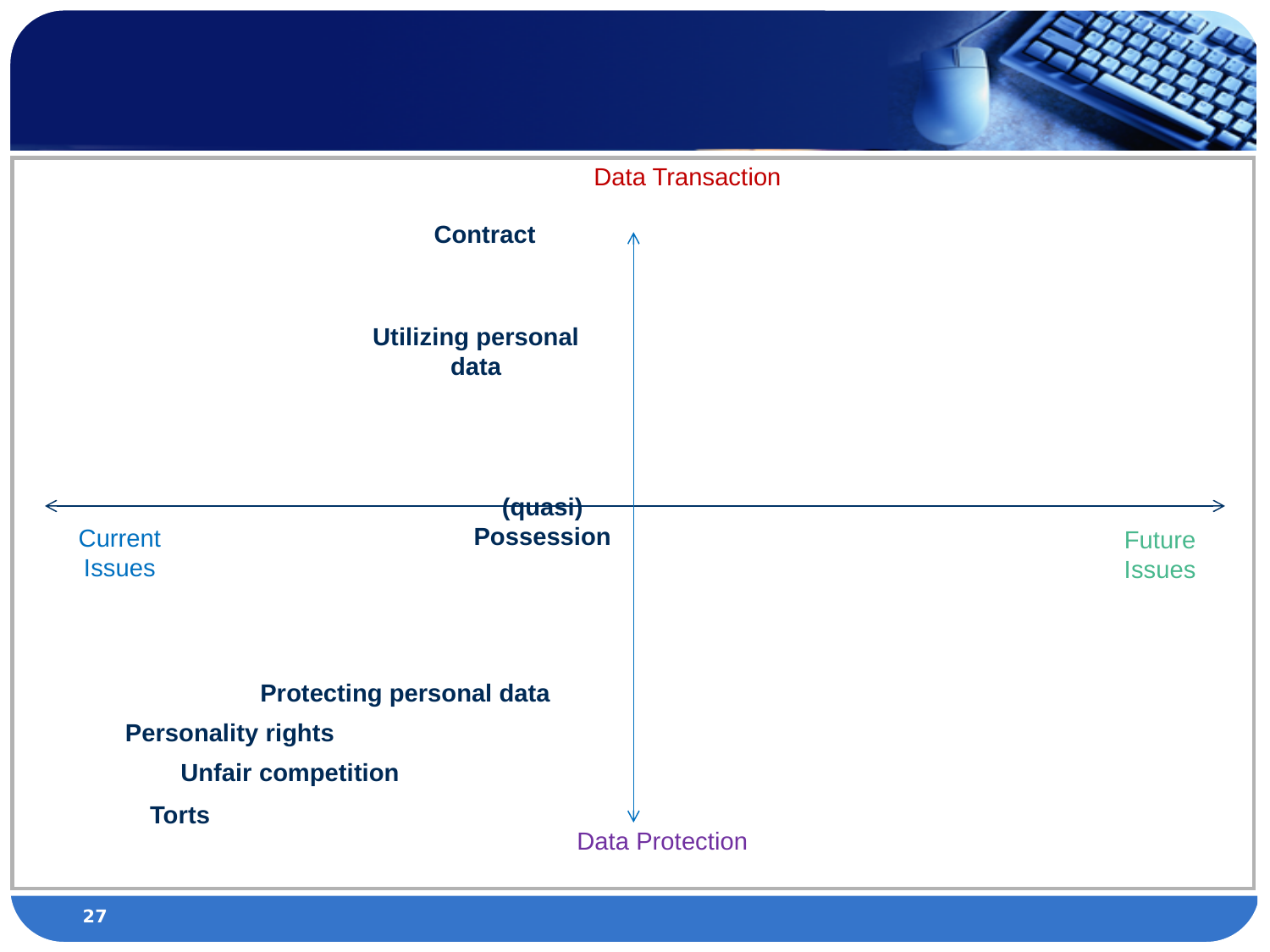

#
Data Transaction
Contract
Utilizing personal data
(quasi) Possession
Current Issues
Future Issues
Protecting personal data
Personality rights
Unfair competition
Torts
Data Protection
27